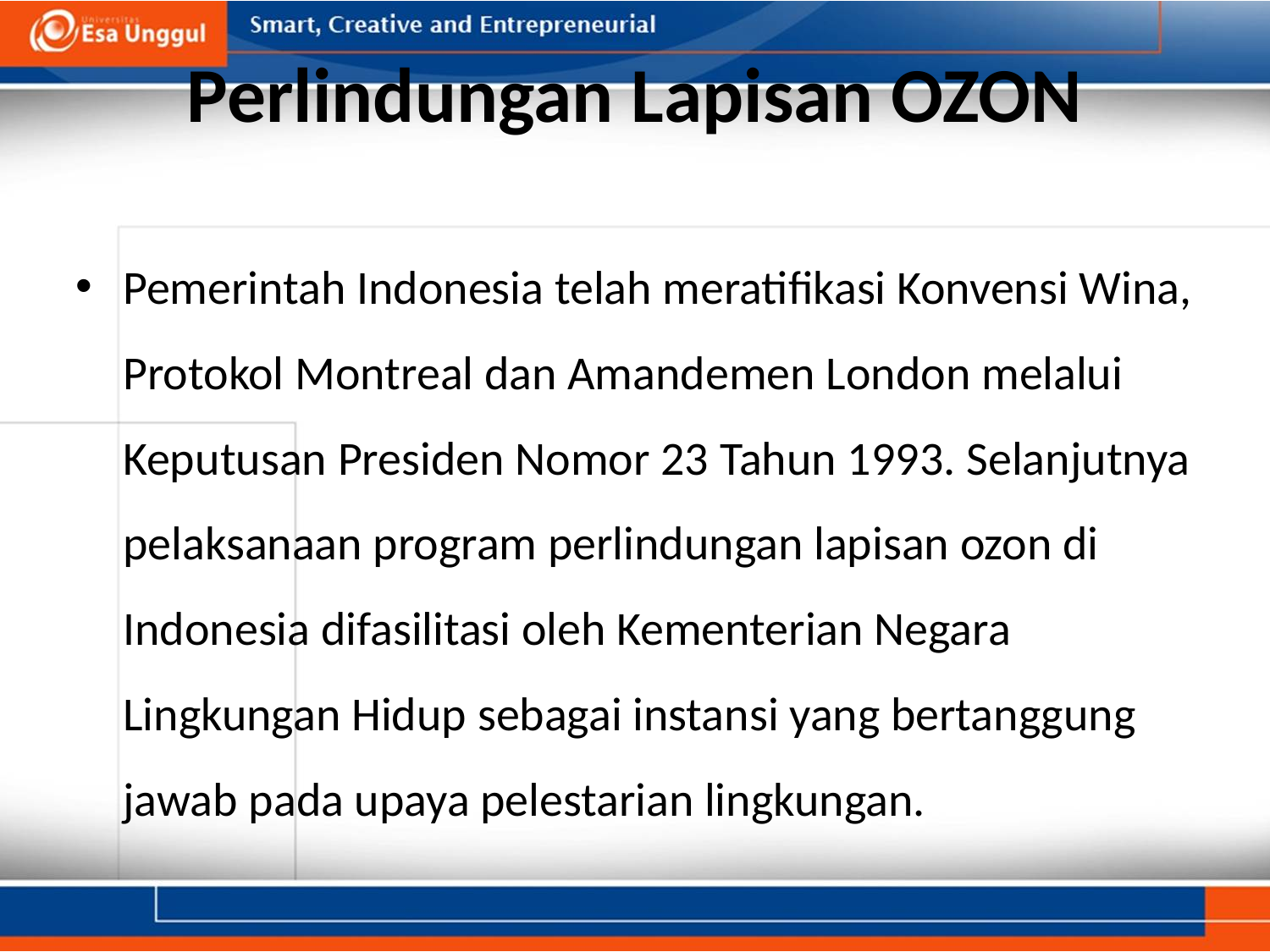

# Perlindungan Lapisan OZON
Pemerintah Indonesia telah meratifikasi Konvensi Wina, Protokol Montreal dan Amandemen London melalui Keputusan Presiden Nomor 23 Tahun 1993. Selanjutnya pelaksanaan program perlindungan lapisan ozon di Indonesia difasilitasi oleh Kementerian Negara Lingkungan Hidup sebagai instansi yang bertanggung jawab pada upaya pelestarian lingkungan.